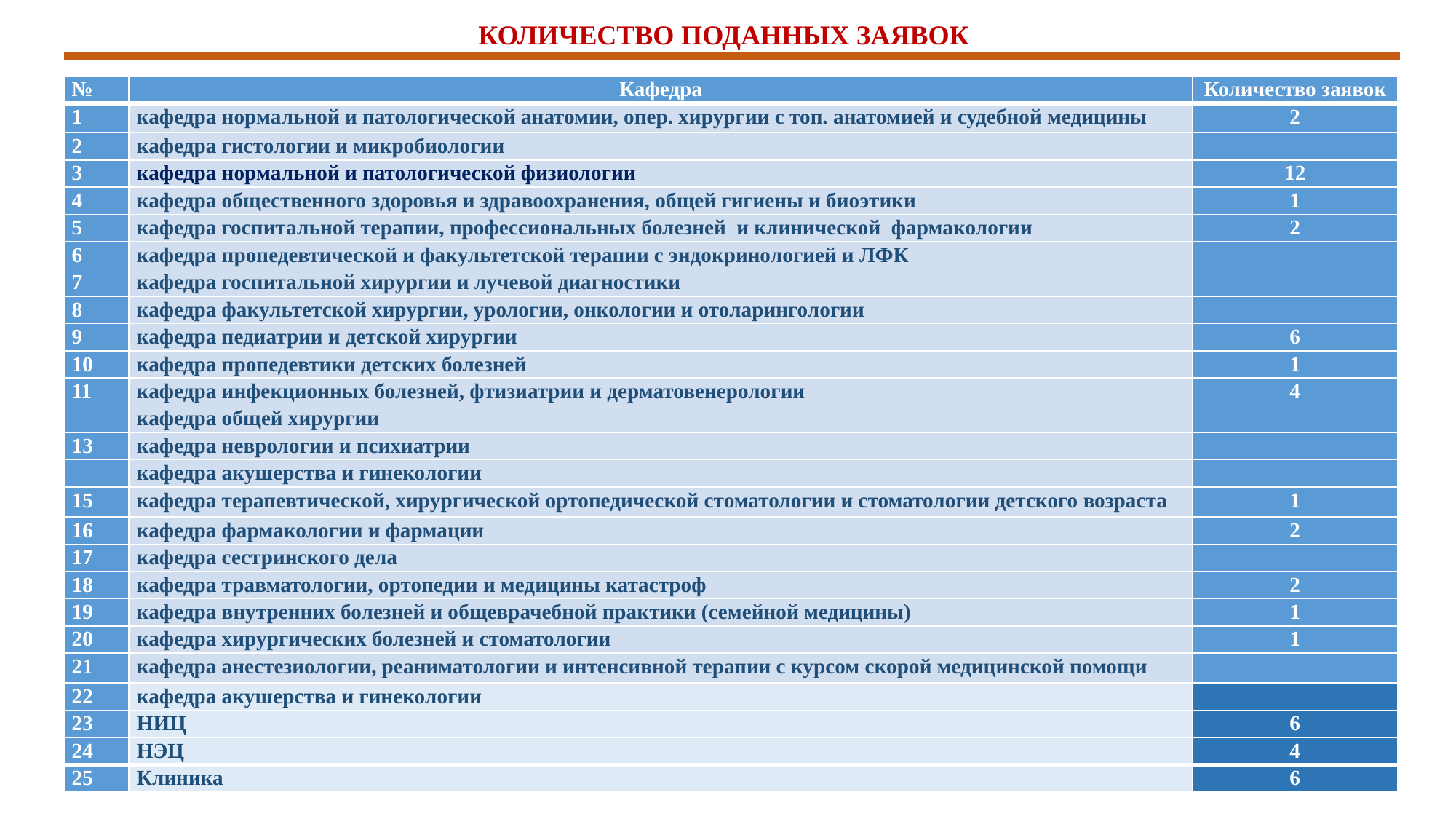

КОЛИЧЕСТВО ПОДАННЫХ ЗАЯВОК
| № | Кафедра | Количество заявок |
| --- | --- | --- |
| 1 | кафедра нормальной и патологической анатомии, опер. хирургии с топ. анатомией и судебной медицины | 2 |
| 2 | кафедра гистологии и микробиологии |  |
| 3 | кафедра нормальной и патологической физиологии | 12 |
| 4 | кафедра общественного здоровья и здравоохранения, общей гигиены и биоэтики | 1 |
| 5 | кафедра госпитальной терапии, профессиональных болезней и клинической фармакологии | 2 |
| 6 | кафедра пропедевтической и факультетской терапии с эндокринологией и ЛФК |  |
| 7 | кафедра госпитальной хирургии и лучевой диагностики |  |
| 8 | кафедра факультетской хирургии, урологии, онкологии и отоларингологии |  |
| 9 | кафедра педиатрии и детской хирургии | 6 |
| 10 | кафедра пропедевтики детских болезней | 1 |
| 11 | кафедра инфекционных болезней, фтизиатрии и дерматовенерологии | 4 |
|  | кафедра общей хирургии |  |
| 13 | кафедра неврологии и психиатрии |  |
| 1 | кафедра акушерства и гинекологии |  |
| 15 | кафедра терапевтической, хирургической ортопедической стоматологии и стоматологии детского возраста | 1 |
| 16 | кафедра фармакологии и фармации | 2 |
| 17 | кафедра сестринского дела |  |
| 18 | кафедра травматологии, ортопедии и медицины катастроф | 2 |
| 19 | кафедра внутренних болезней и общеврачебной практики (семейной медицины) | 1 |
| 20 | кафедра хирургических болезней и стоматологии | 1 |
| 21 | кафедра анестезиологии, реаниматологии и интенсивной терапии с курсом скорой медицинской помощи |  |
| 22 | кафедра акушерства и гинекологии |  |
| 23 | НИЦ | 6 |
| 24 | НЭЦ | 4 |
| 25 | Клиника | 6 |